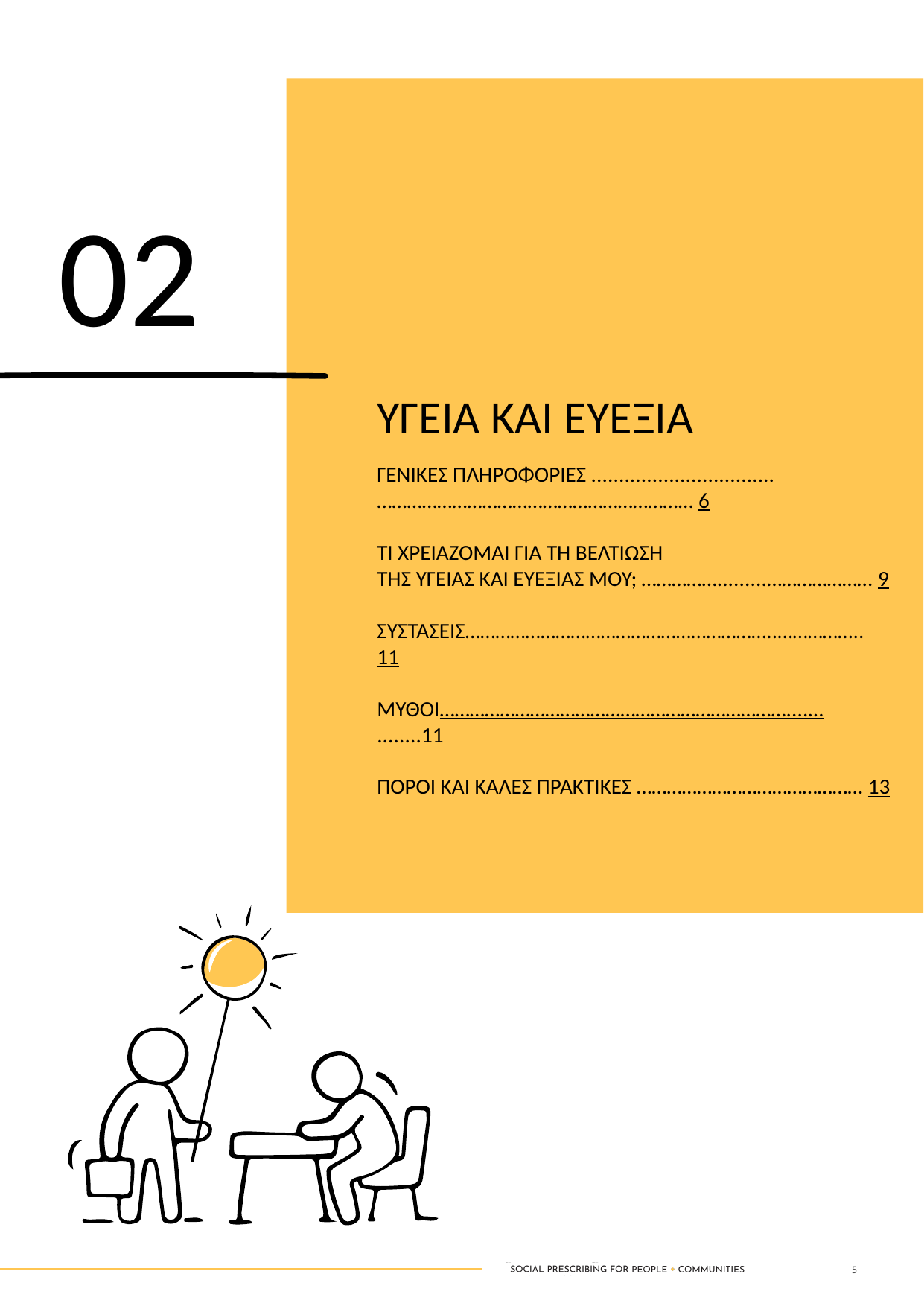

02
ΥΓΕΙΑ ΚΑΙ ΕΥΕΞΙΑ
ΓΕΝΙΚΕΣ ΠΛΗΡΟΦΟΡΙΕΣ .................................……………………………………………………… 6

ΤΙ ΧΡΕΙΑΖΟΜΑΙ ΓΙΑ ΤΗ ΒΕΛΤΙΩΣΗ
ΤΗΣ ΥΓΕΙΑΣ ΚΑΙ ΕΥΕΞΙΑΣ ΜΟΥ; …………….........………………… 9

ΣΥΣΤΑΣΕΙΣ……………………………………………………..…………….. 11

ΜΥΘΟΙ……………………………………………………………....…........11

ΠΟΡΟΙ ΚΑΙ ΚΑΛΕΣ ΠΡΑΚΤΙΚΕΣ ……………………………………… 13

5